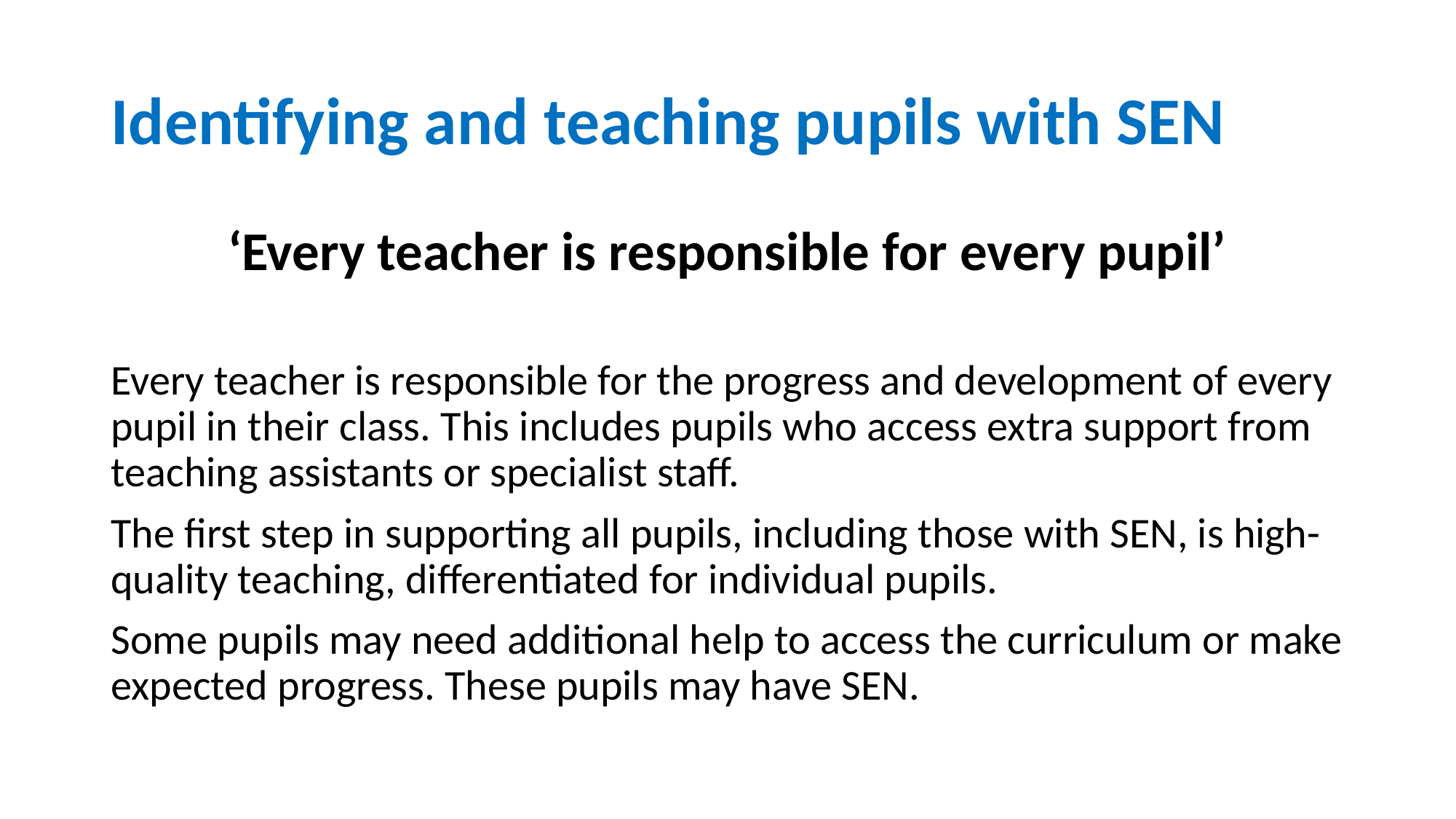

# Identifying and teaching pupils with SEN
‘Every teacher is responsible for every pupil’

Every teacher is responsible for the progress and development of every pupil in their class. This includes pupils who access extra support from teaching assistants or specialist staff.
The first step in supporting all pupils, including those with SEN, is high-quality teaching, differentiated for individual pupils.
Some pupils may need additional help to access the curriculum or make expected progress. These pupils may have SEN.